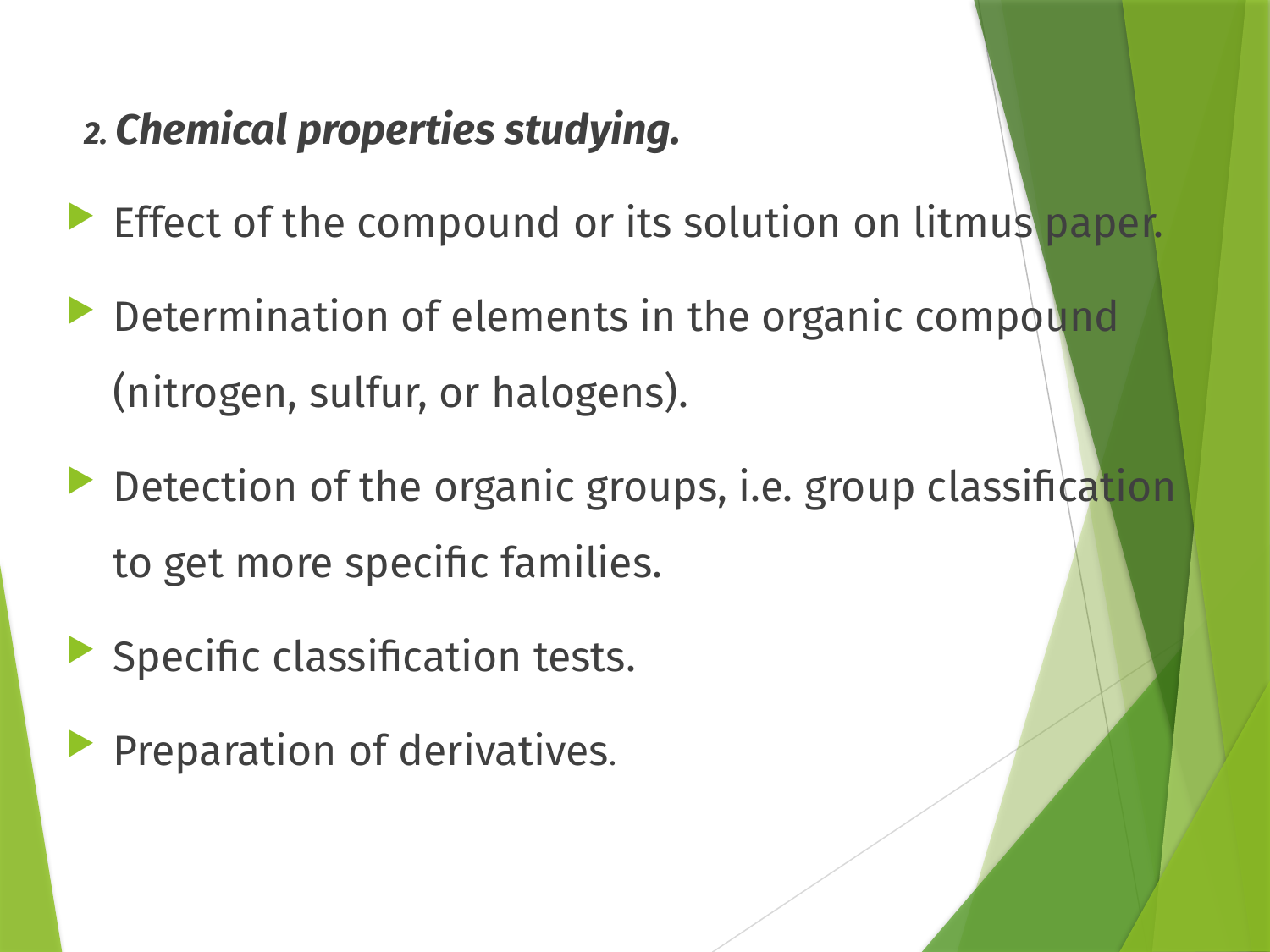

#
2. Chemical properties studying.
Effect of the compound or its solution on litmus paper.
Determination of elements in the organic compound (nitrogen, sulfur, or halogens).
Detection of the organic groups, i.e. group classification to get more specific families.
Specific classification tests.
Preparation of derivatives.